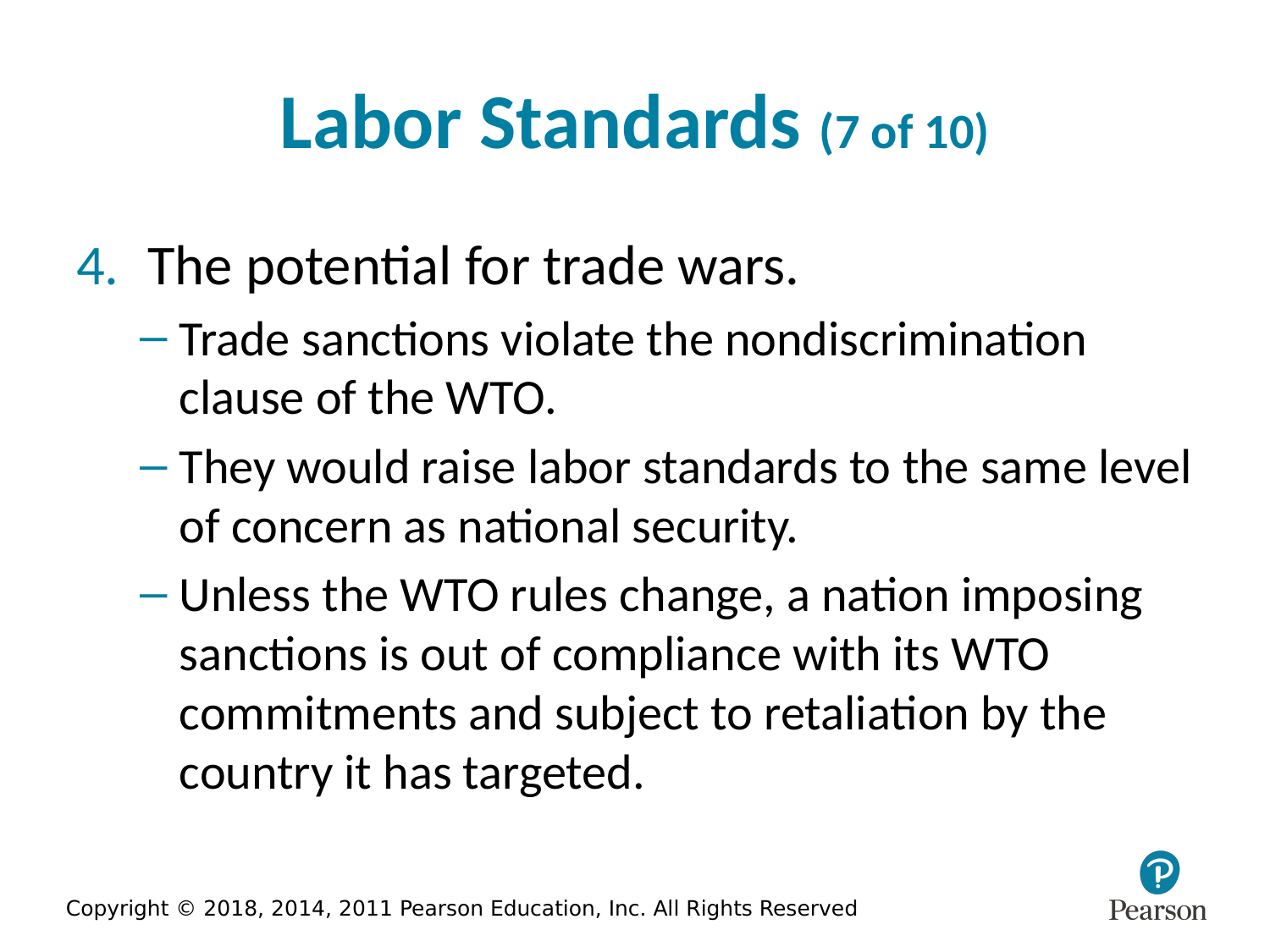

# Labor Standards (7 of 10)
The potential for trade wars.
Trade sanctions violate the nondiscrimination clause of the WTO.
They would raise labor standards to the same level of concern as national security.
Unless the WTO rules change, a nation imposing sanctions is out of compliance with its WTO commitments and subject to retaliation by the country it has targeted.